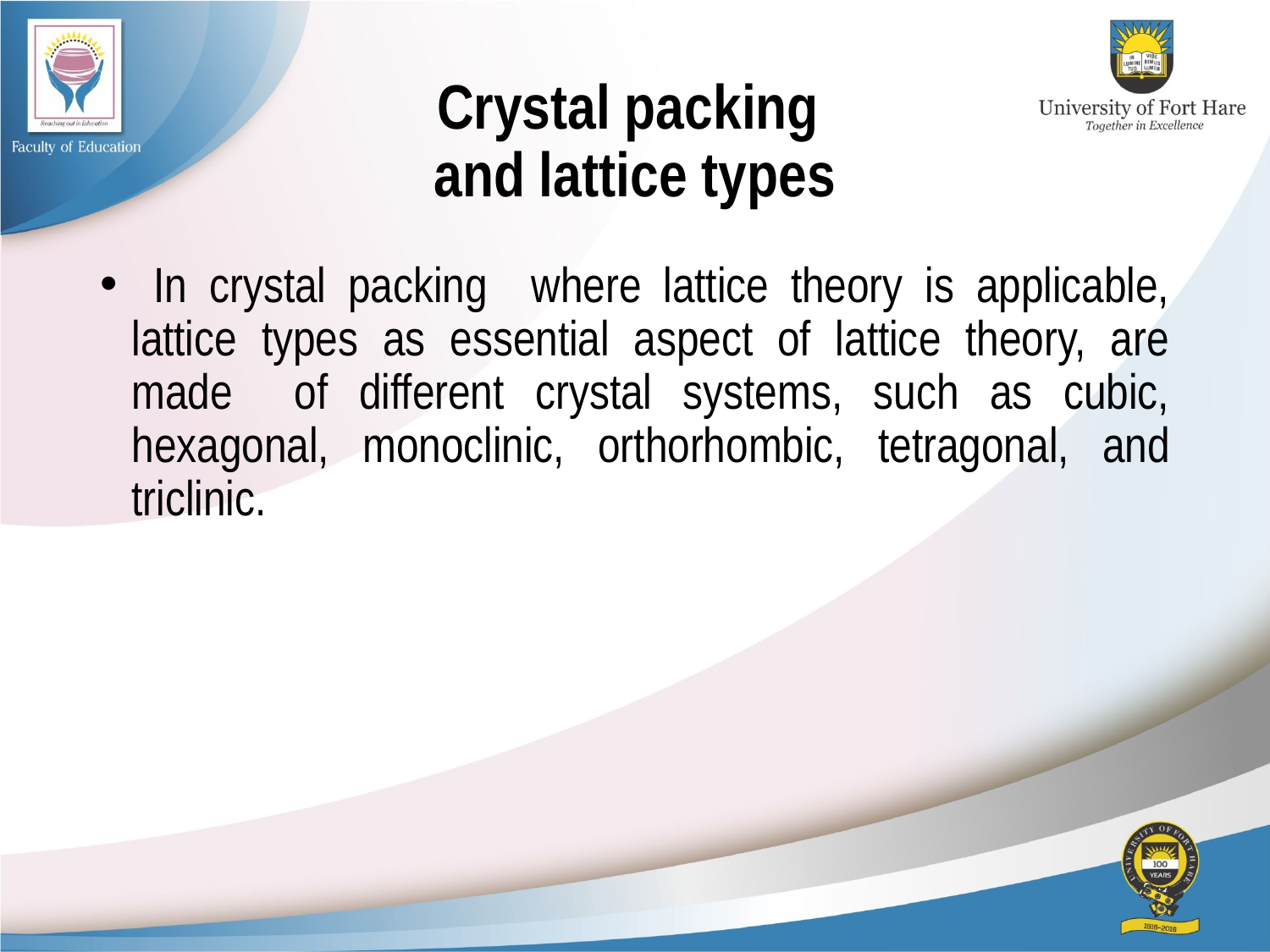

# Crystal packing and lattice types
 In crystal packing  where lattice theory is applicable, lattice types as essential aspect of lattice theory, are made  of different crystal systems, such as cubic, hexagonal, monoclinic, orthorhombic, tetragonal, and triclinic.

5